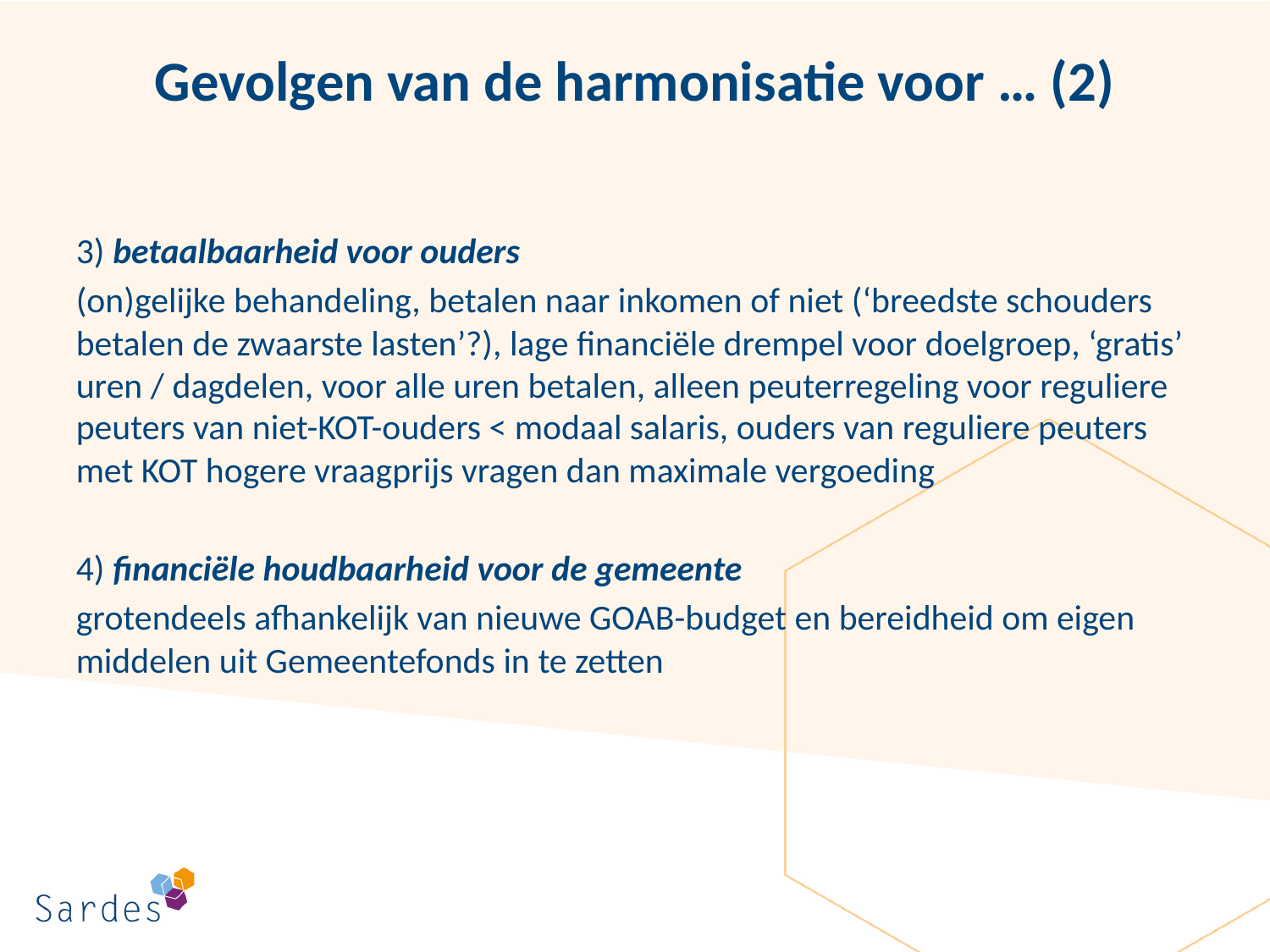

# Gevolgen van de harmonisatie voor … (2)
3) betaalbaarheid voor ouders
(on)gelijke behandeling, betalen naar inkomen of niet (‘breedste schouders betalen de zwaarste lasten’?), lage financiële drempel voor doelgroep, ‘gratis’ uren / dagdelen, voor alle uren betalen, alleen peuterregeling voor reguliere peuters van niet-KOT-ouders < modaal salaris, ouders van reguliere peuters met KOT hogere vraagprijs vragen dan maximale vergoeding

4) financiële houdbaarheid voor de gemeente
grotendeels afhankelijk van nieuwe GOAB-budget en bereidheid om eigen middelen uit Gemeentefonds in te zetten